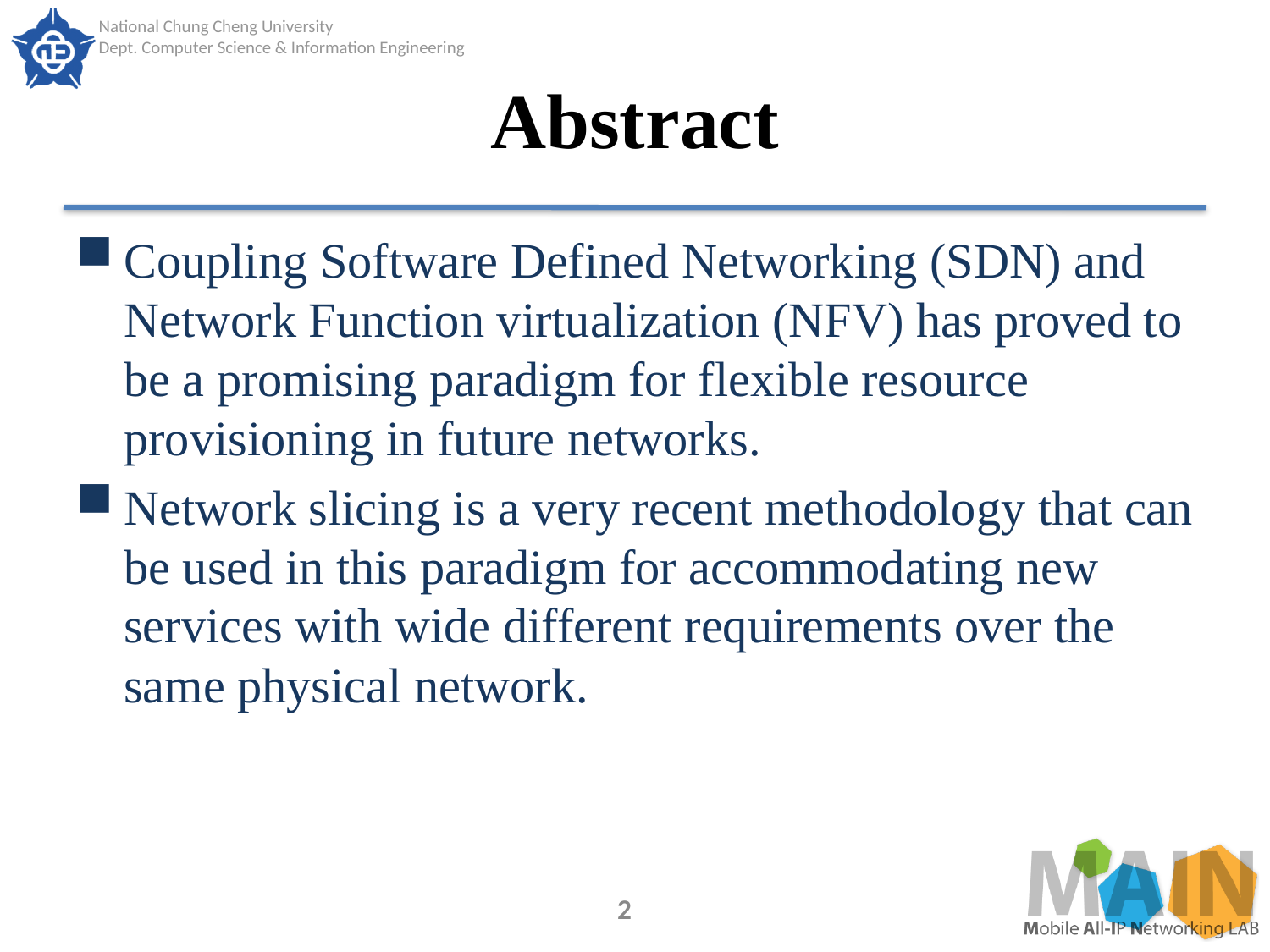

# Abstract
Coupling Software Defined Networking (SDN) and Network Function virtualization (NFV) has proved to be a promising paradigm for flexible resource provisioning in future networks.
Network slicing is a very recent methodology that can be used in this paradigm for accommodating new services with wide different requirements over the same physical network.
2